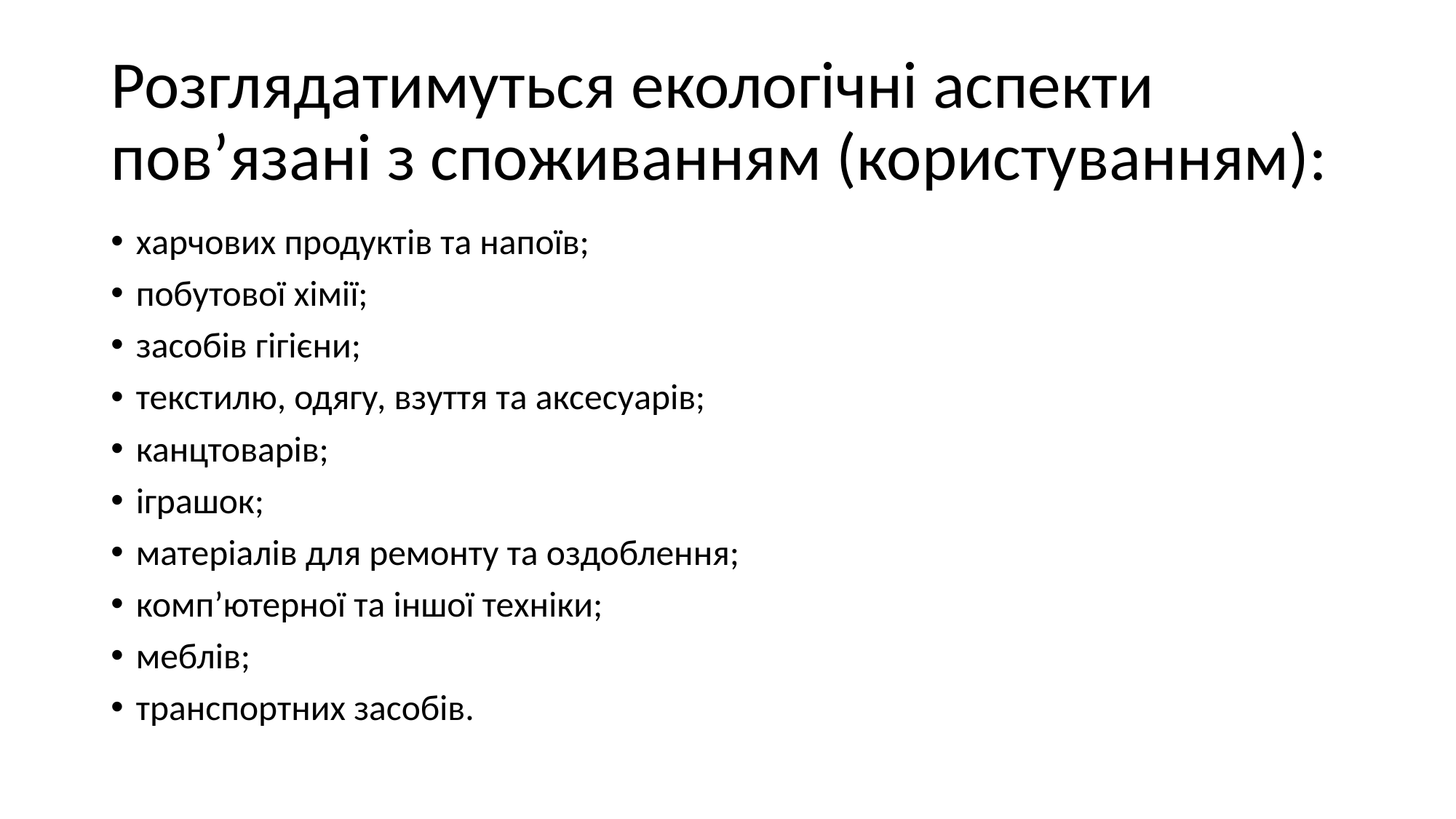

# Розглядатимуться екологічні аспекти пов’язані з споживанням (користуванням):
харчових продуктів та напоїв;
побутової хімії;
засобів гігієни;
текстилю, одягу, взуття та аксесуарів;
канцтоварів;
іграшок;
матеріалів для ремонту та оздоблення;
комп’ютерної та іншої техніки;
меблів;
транспортних засобів.